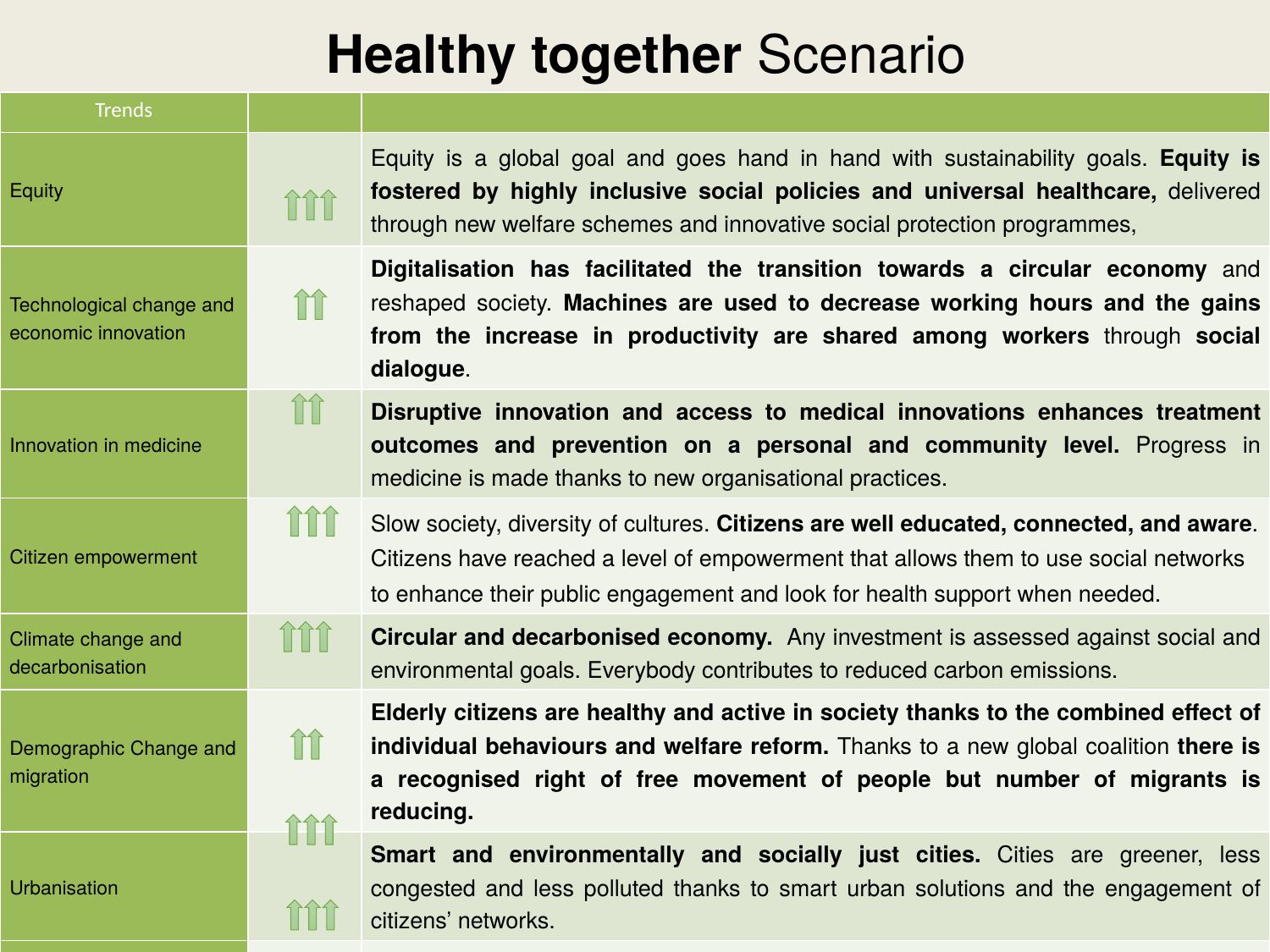

# Healthy together Scenario
| Trends |  |  |
| --- | --- | --- |
| Equity |  | Equity is a global goal and goes hand in hand with sustainability goals. Equity is fostered by highly inclusive social policies and universal healthcare, delivered through new welfare schemes and innovative social protection programmes, |
| Technological change and economic innovation |  | Digitalisation has facilitated the transition towards a circular economy and reshaped society. Machines are used to decrease working hours and the gains from the increase in productivity are shared among workers through social dialogue. |
| Innovation in medicine |  | Disruptive innovation and access to medical innovations enhances treatment outcomes and prevention on a personal and community level. Progress in medicine is made thanks to new organisational practices. |
| Citizen empowerment |  | Slow society, diversity of cultures. Citizens are well educated, connected, and aware. Citizens have reached a level of empowerment that allows them to use social networks to enhance their public engagement and look for health support when needed. |
| Climate change and decarbonisation |  | Circular and decarbonised economy. Any investment is assessed against social and environmental goals. Everybody contributes to reduced carbon emissions. |
| Demographic Change and migration |  | Elderly citizens are healthy and active in society thanks to the combined effect of individual behaviours and welfare reform. Thanks to a new global coalition there is a recognised right of free movement of people but number of migrants is reducing. |
| Urbanisation |  | Smart and environmentally and socially just cities. Cities are greener, less congested and less polluted thanks to smart urban solutions and the engagement of citizens’ networks. |
| Agriculture and global food chains |  | Local production of food and urban gardening. Sustainable agricultural practices are widespread and people prefer to consume fresh local food, due to an awareness of health benefits and the assignment of a social value to it. |